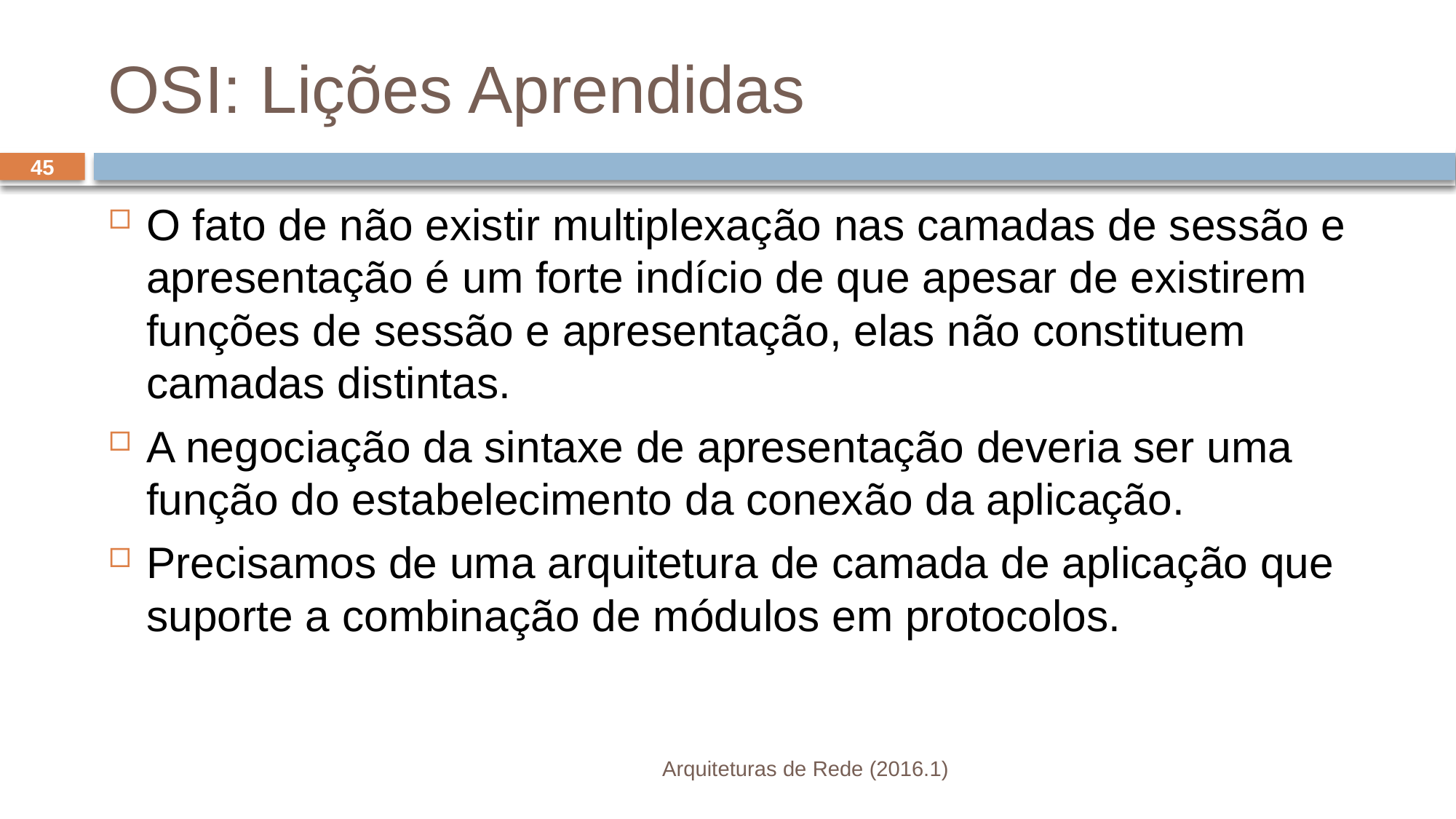

# OSI: Lições Aprendidas
45
O fato de não existir multiplexação nas camadas de sessão e apresentação é um forte indício de que apesar de existirem funções de sessão e apresentação, elas não constituem camadas distintas.
A negociação da sintaxe de apresentação deveria ser uma função do estabelecimento da conexão da aplicação.
Precisamos de uma arquitetura de camada de aplicação que suporte a combinação de módulos em protocolos.
Arquiteturas de Rede (2016.1)